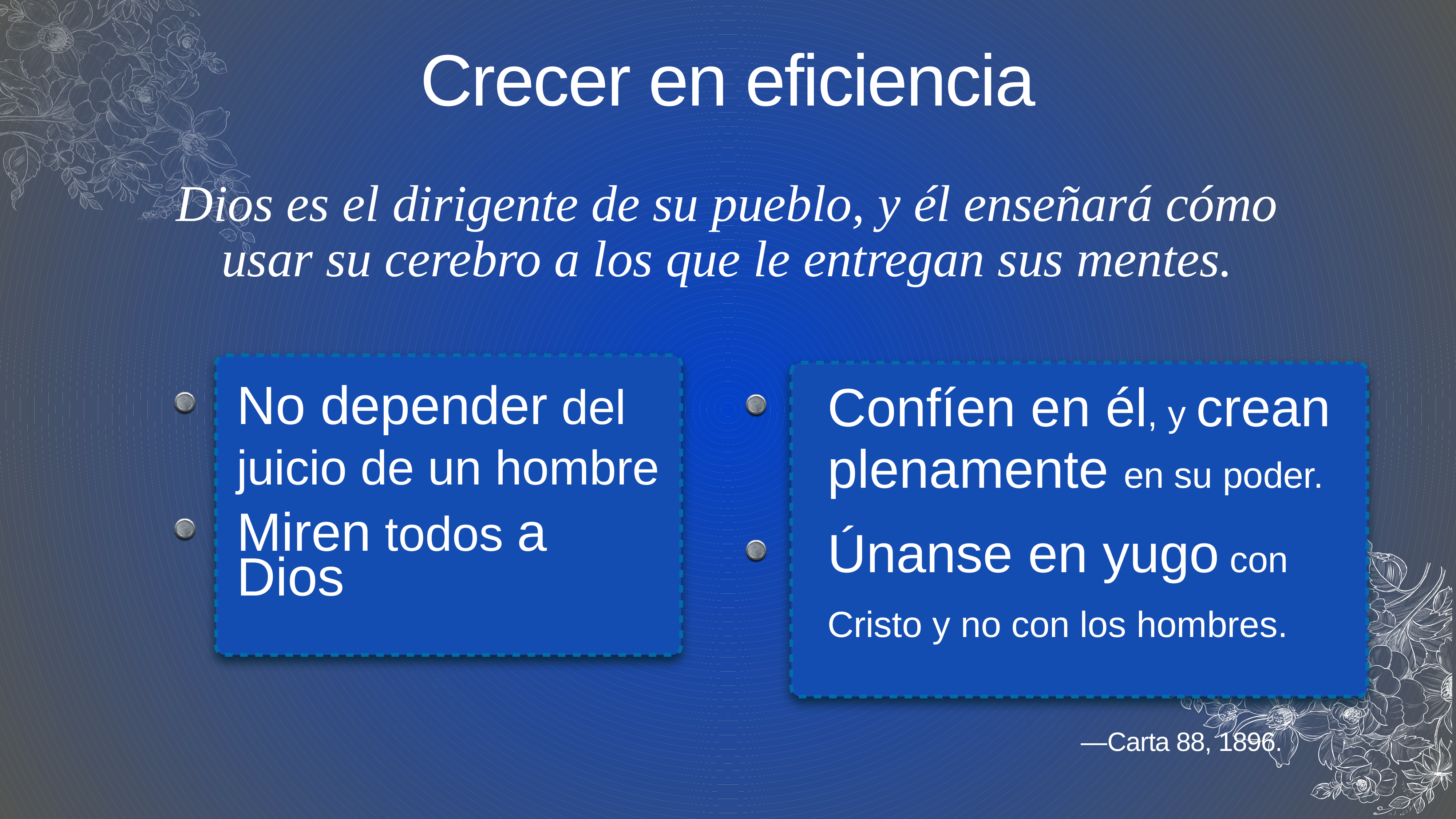

# Crecer en eficiencia
Dios es el dirigente de su pueblo, y él enseñará cómo usar su cerebro a los que le entregan sus mentes.

No depender del juicio de un hombre
Miren todos a Dios
Confíen en él, y crean plenamente en su poder.
Únanse en yugo con Cristo y no con los hombres.
—Carta 88, 1896.